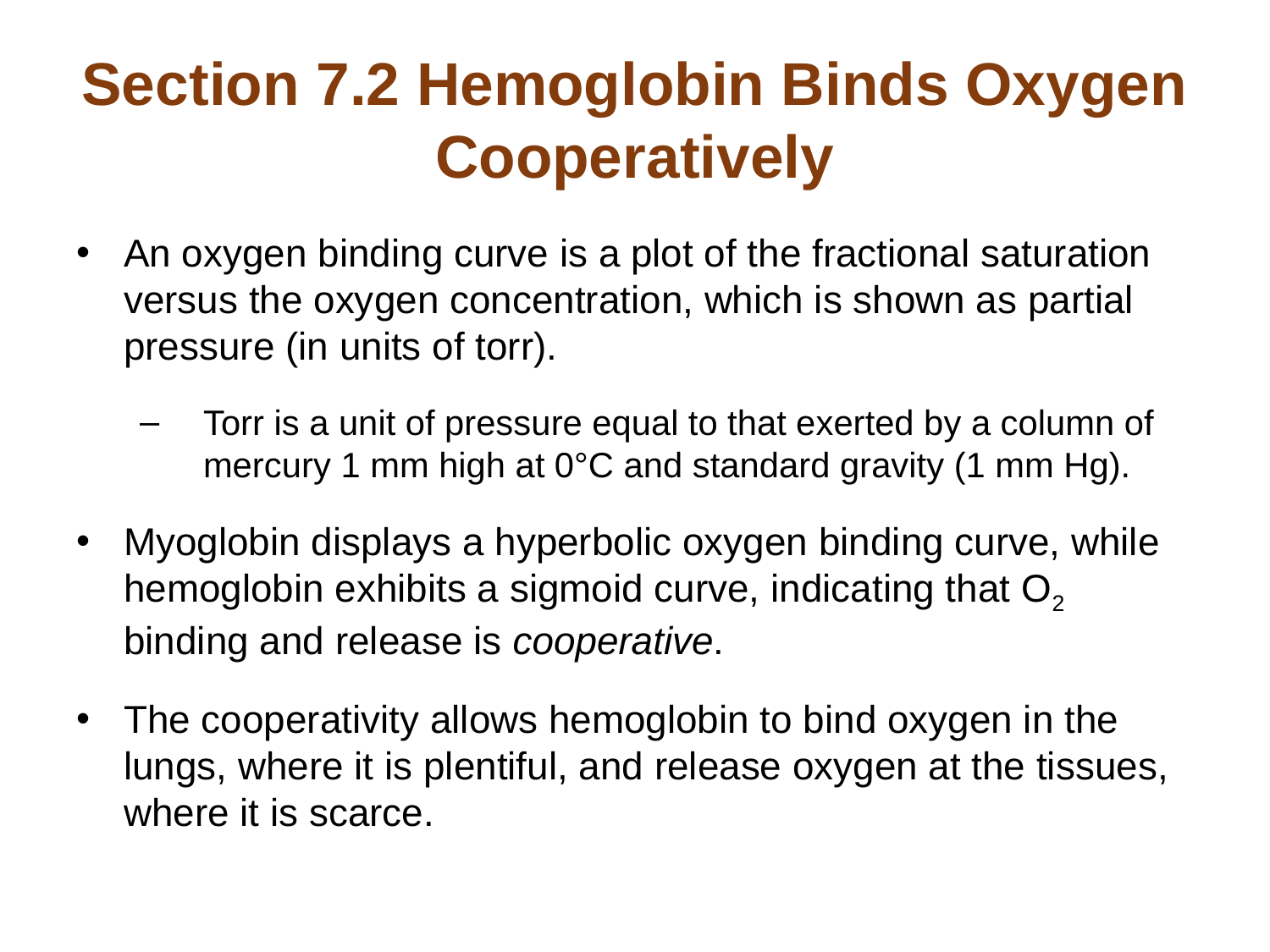

# Section 7.2 Hemoglobin Binds Oxygen Cooperatively
An oxygen binding curve is a plot of the fractional saturation versus the oxygen concentration, which is shown as partial pressure (in units of torr).
Torr is a unit of pressure equal to that exerted by a column of mercury 1 mm high at 0°C and standard gravity (1 mm Hg).
Myoglobin displays a hyperbolic oxygen binding curve, while hemoglobin exhibits a sigmoid curve, indicating that O2 binding and release is cooperative.
The cooperativity allows hemoglobin to bind oxygen in the lungs, where it is plentiful, and release oxygen at the tissues, where it is scarce.